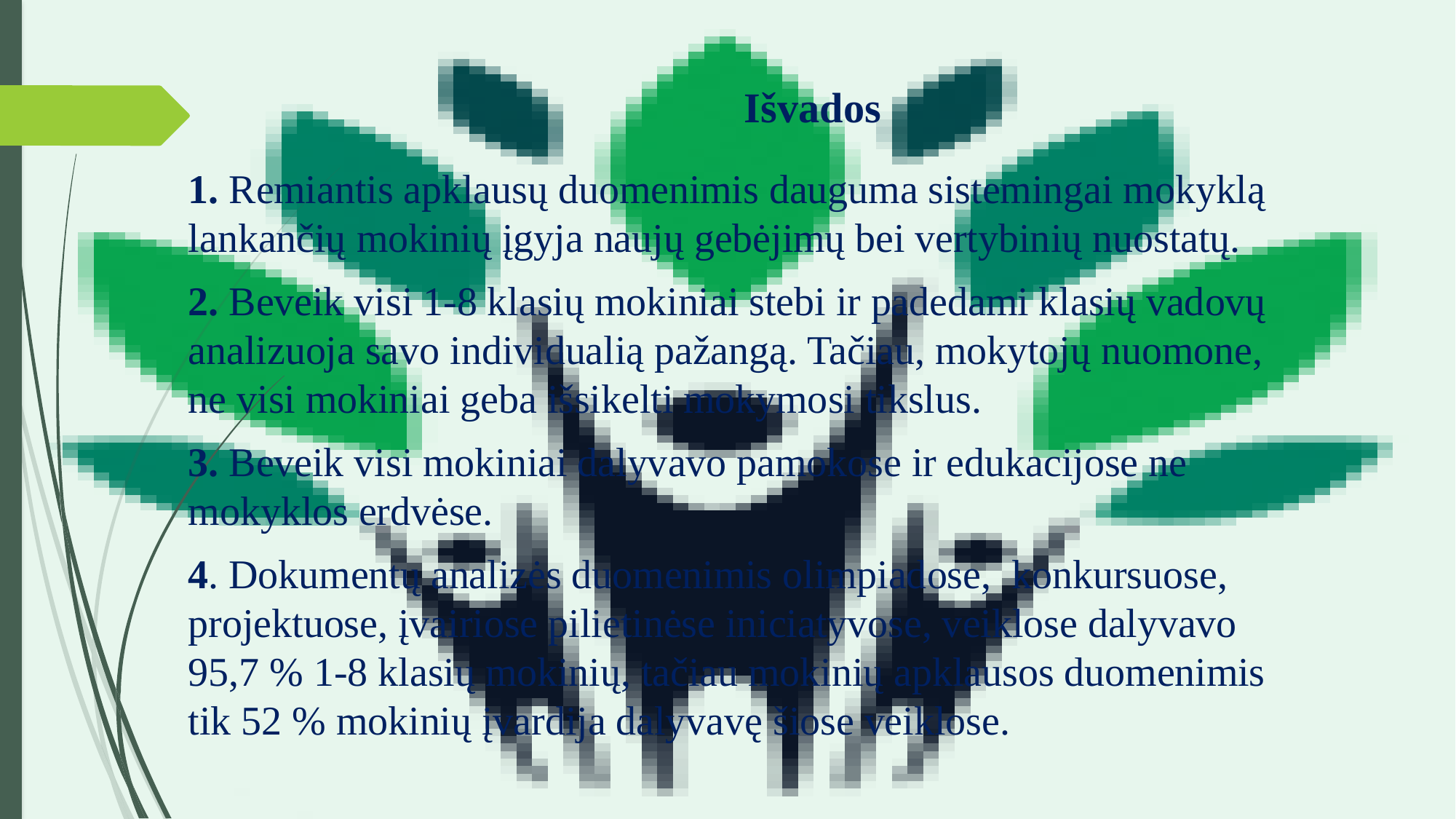

# Išvados
1. Remiantis apklausų duomenimis dauguma sistemingai mokyklą lankančių mokinių įgyja naujų gebėjimų bei vertybinių nuostatų.
2. Beveik visi 1-8 klasių mokiniai stebi ir padedami klasių vadovų analizuoja savo individualią pažangą. Tačiau, mokytojų nuomone, ne visi mokiniai geba išsikelti mokymosi tikslus.
3. Beveik visi mokiniai dalyvavo pamokose ir edukacijose ne mokyklos erdvėse.
4. Dokumentų analizės duomenimis olimpiadose,  konkursuose, projektuose, įvairiose pilietinėse iniciatyvose, veiklose dalyvavo 95,7 % 1-8 klasių mokinių, tačiau mokinių apklausos duomenimis tik 52 % mokinių įvardija dalyvavę šiose veiklose.